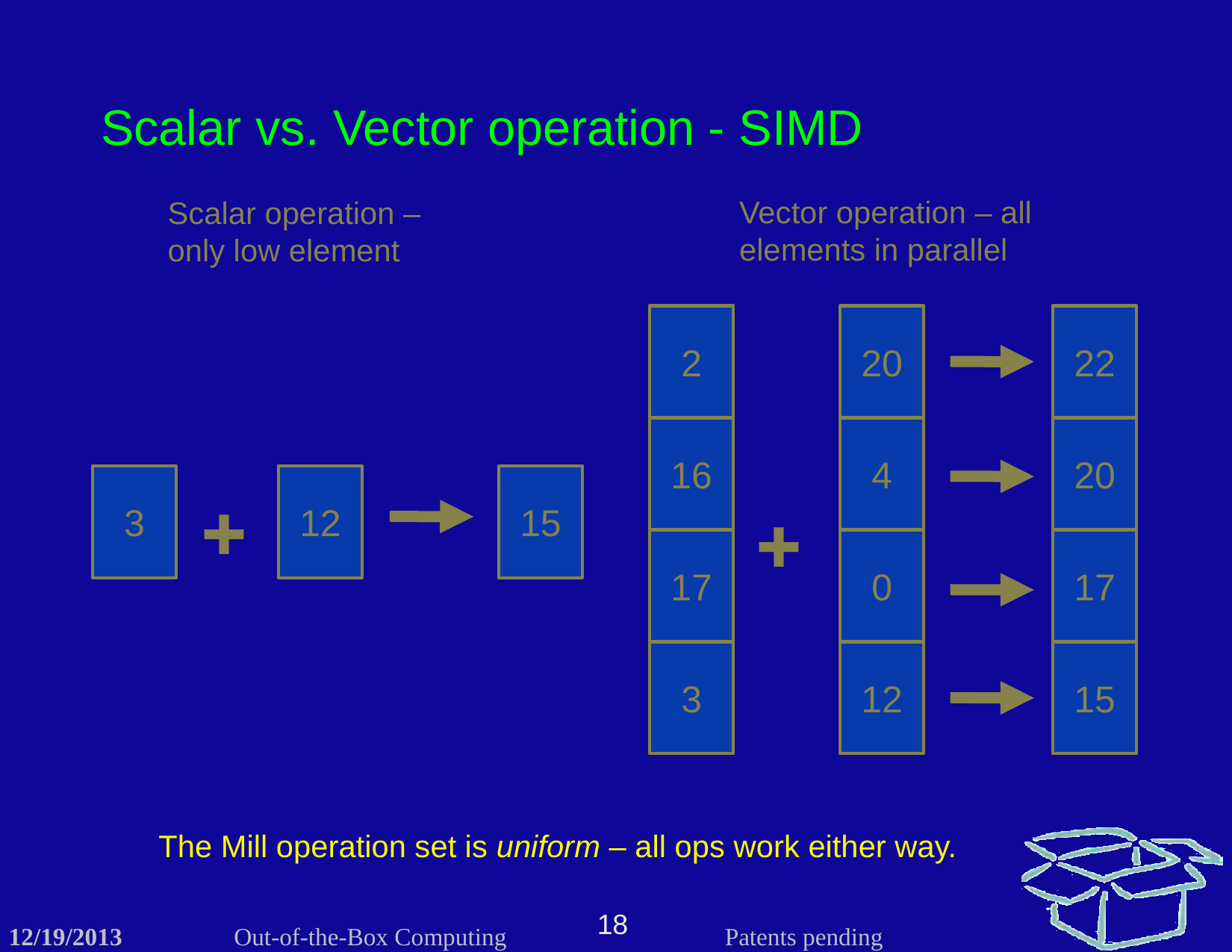

Scalar vs. Vector operation - SIMD

Vector operation – all
elements in parallel

Scalar operation –
only low element
2
20
22

16
4
20
+
3
12
15
+

17
0
17
3
12
15
The Mill operation set is uniform – all ops work either way.